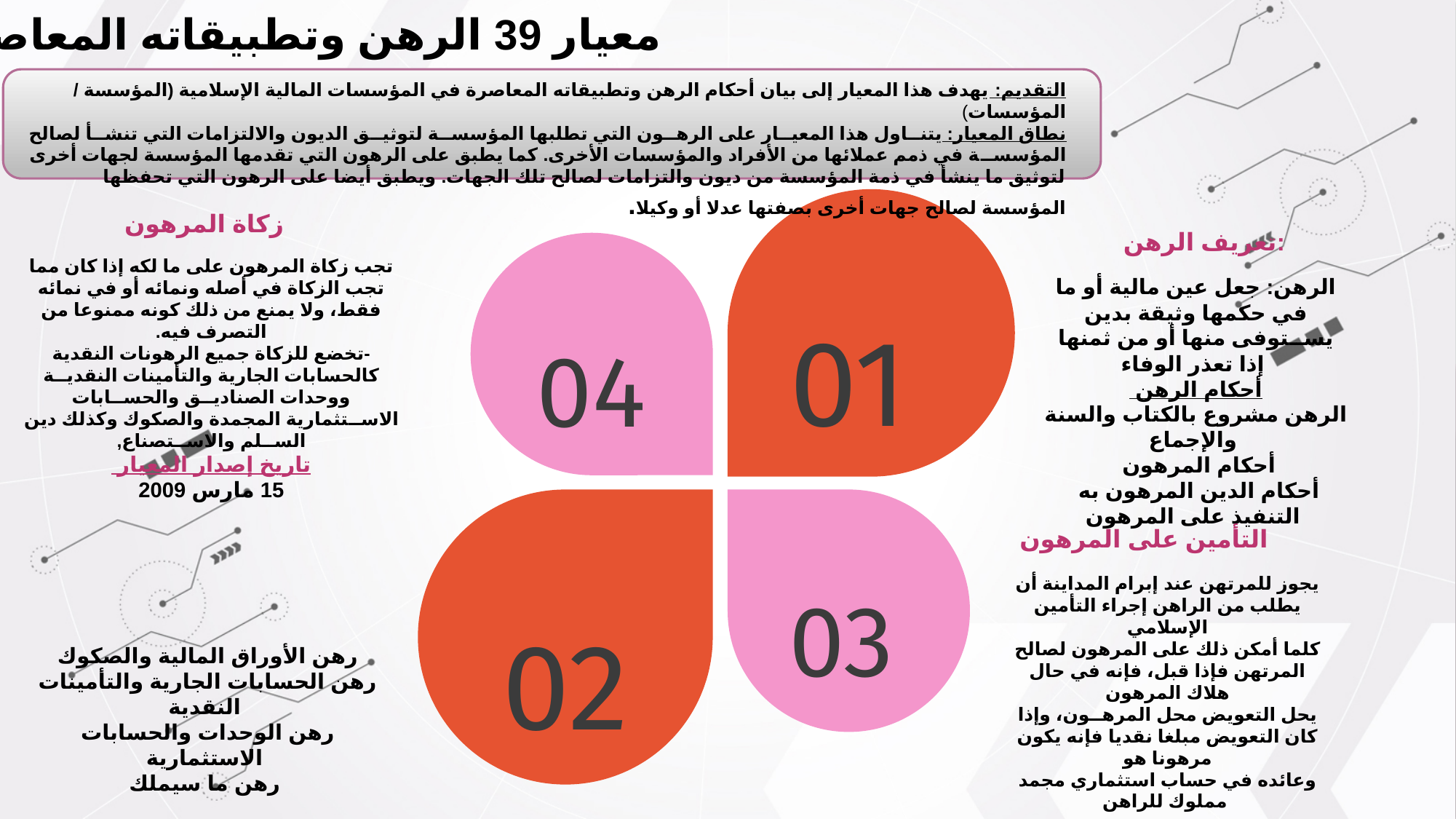

معيار 39 الرهن وتطبيقاته المعاصرة

التقديم: يهدف هذا المعيار إلى بيان أحكام الرهن وتطبيقاته المعاصرة في المؤسسات المالية الإسلامية (المؤسسة / المؤسسات)
نطاق المعيار: يتنــاول هذا المعيــار على الرهــون التي تطلبها المؤسســة لتوثيــق الديون والالتزامات التي تنشــأ لصالح المؤسســة في ذمم عملائها من الأفراد والمؤسسات الأخرى. كما يطبق على الرهون التي تقدمها المؤسسة لجهات أخرى لتوثيق ما ينشأ في ذمة المؤسسة من ديون والتزامات لصالح تلك الجهات. ويطبق أيضا على الرهون التي تحفظها المؤسسة لصالح جهات أخرى بصفتها عدلا أو وكيلا.

زكاة المرهون
تعريف الرهن:
01

تجب زكاة المرهون على ما لكه إذا كان مما تجب الزكاة في أصله ونمائه أو في نمائه فقط، ولا يمنع من ذلك كونه ممنوعا من التصرف فيه.
-تخضع للزكاة جميع الرهونات النقدية كالحسابات الجارية والتأمينات النقديــة ووحدات الصناديــق والحســابات الاســتثمارية المجمدة والصكوك وكذلك دين الســلم والاســتصناع,
تاريخ إصدار المعيار
15 مارس 2009
04
الرهن: جعل عين مالية أو ما في حكمها وثيقة بدين يســتوفى منها أو من ثمنها
إذا تعذر الوفاء
أحكام الرهن
الرهن مشروع بالكتاب والسنة والإجماع
أحكام المرهون
أحكام الدين المرهون به
التنفيذ على المرهون

03
التأمين على المرهون
02
يجوز للمرتهن عند إبرام المداينة أن يطلب من الراهن إجراء التأمين الإسلامي
كلما أمكن ذلك على المرهون لصالح المرتهن فإذا قبل، فإنه في حال هلاك المرهون
يحل التعويض محل المرهــون، وإذا كان التعويض مبلغا نقديا فإنه يكون مرهونا هو
وعائده في حساب استثماري مجمد مملوك للراهن
رهن الأوراق المالية والصكوك
رهن الحسابات الجارية والتأمينات النقدية
رهن الوحدات والحسابات الاستثمارية
رهن ما سيملك